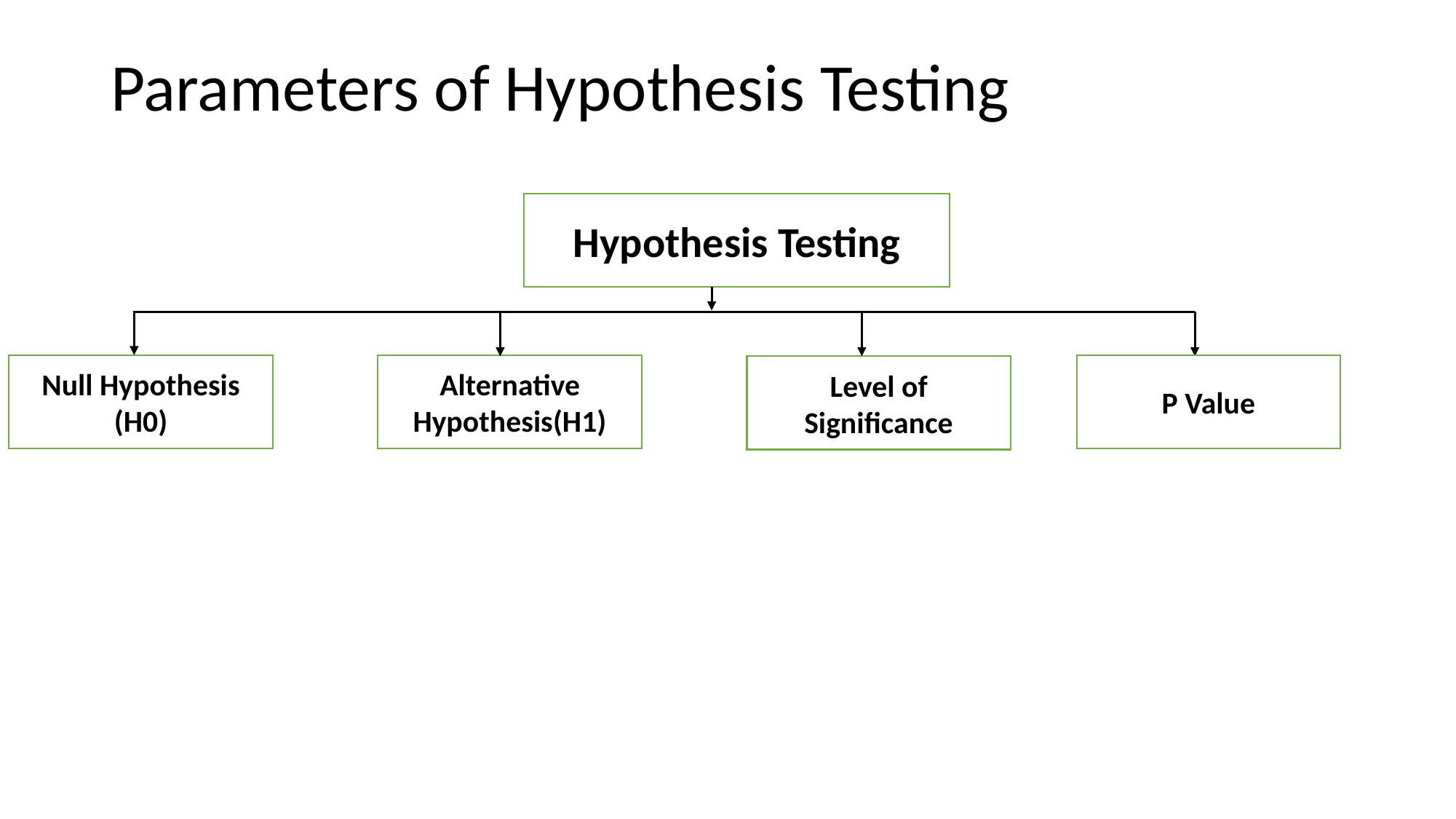

# Parameters of Hypothesis Testing

Hypothesis Testing
Null Hypothesis (H0)
Alternative Hypothesis(H1)
P Value
Level of Significance